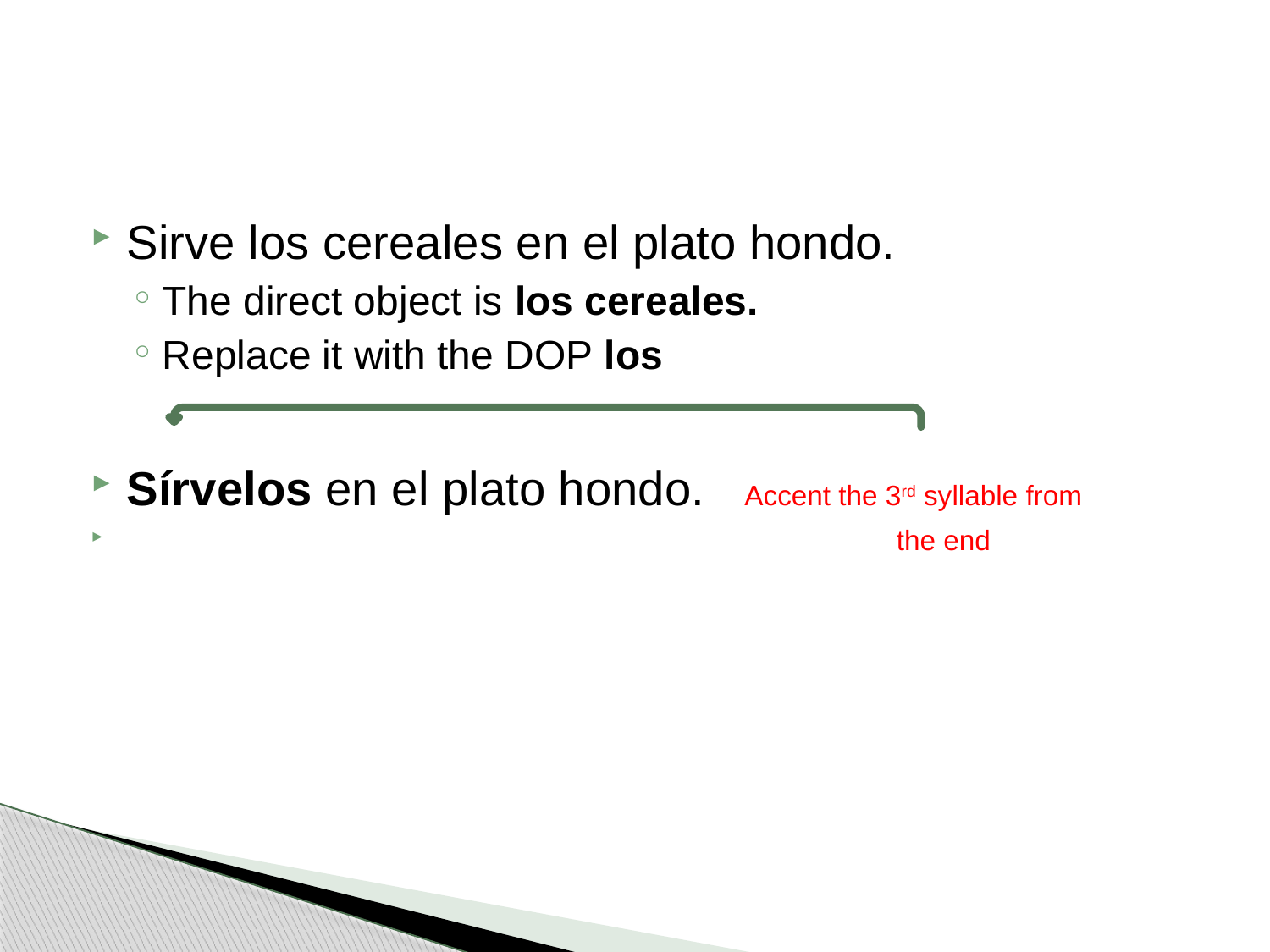

Sirve los cereales en el plato hondo.
The direct object is los cereales.
Replace it with the DOP los

Sírvelos en el plato hondo.   Accent the 3rd syllable from
        						 the end